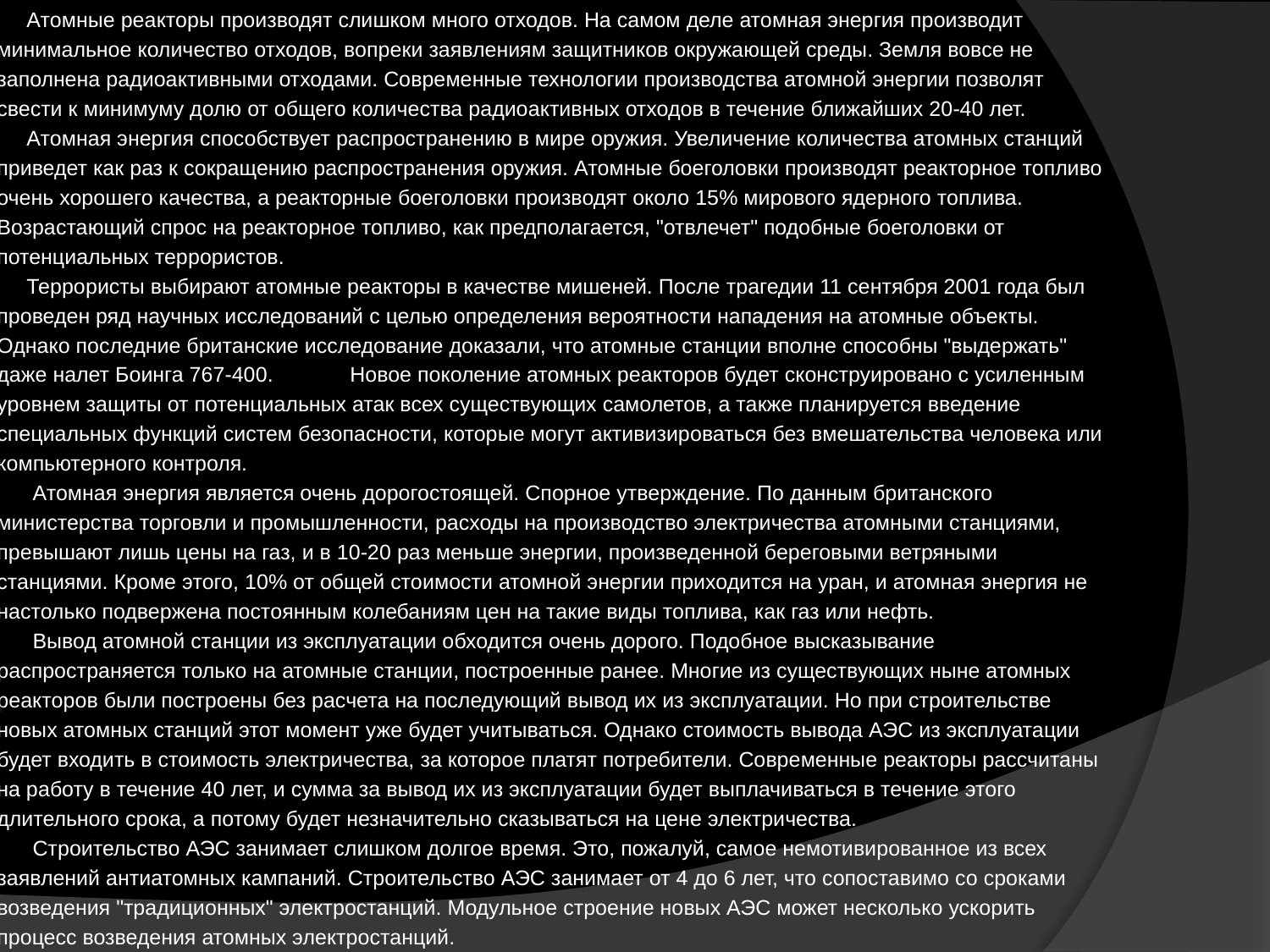

Атомные реакторы производят слишком много отходов. На самом деле атомная энергия производит
минимальное количество отходов, вопреки заявлениям защитников окружающей среды. Земля вовсе не
заполнена радиоактивными отходами. Современные технологии производства атомной энергии позволят
свести к минимуму долю от общего количества радиоактивных отходов в течение ближайших 20-40 лет.
     Атомная энергия способствует распространению в мире оружия. Увеличение количества атомных станций
приведет как раз к сокращению распространения оружия. Атомные боеголовки производят реакторное топливо
очень хорошего качества, а реакторные боеголовки производят около 15% мирового ядерного топлива.
Возрастающий спрос на реакторное топливо, как предполагается, "отвлечет" подобные боеголовки от
потенциальных террористов.
     Террористы выбирают атомные реакторы в качестве мишеней. После трагедии 11 сентября 2001 года был
проведен ряд научных исследований с целью определения вероятности нападения на атомные объекты.
Однако последние британские исследование доказали, что атомные станции вполне способны "выдержать"
даже налет Боинга 767-400.             Новое поколение атомных реакторов будет сконструировано с усиленным
уровнем защиты от потенциальных атак всех существующих самолетов, а также планируется введение
специальных функций систем безопасности, которые могут активизироваться без вмешательства человека или
компьютерного контроля.
      Атомная энергия является очень дорогостоящей. Спорное утверждение. По данным британского
министерства торговли и промышленности, расходы на производство электричества атомными станциями,
превышают лишь цены на газ, и в 10-20 раз меньше энергии, произведенной береговыми ветряными
станциями. Кроме этого, 10% от общей стоимости атомной энергии приходится на уран, и атомная энергия не
настолько подвержена постоянным колебаниям цен на такие виды топлива, как газ или нефть.
      Вывод атомной станции из эксплуатации обходится очень дорого. Подобное высказывание
распространяется только на атомные станции, построенные ранее. Многие из существующих ныне атомных
реакторов были построены без расчета на последующий вывод их из эксплуатации. Но при строительстве
новых атомных станций этот момент уже будет учитываться. Однако стоимость вывода АЭС из эксплуатации
будет входить в стоимость электричества, за которое платят потребители. Современные реакторы рассчитаны
на работу в течение 40 лет, и сумма за вывод их из эксплуатации будет выплачиваться в течение этого
длительного срока, а потому будет незначительно сказываться на цене электричества.
      Строительство АЭС занимает слишком долгое время. Это, пожалуй, самое немотивированное из всех
заявлений антиатомных кампаний. Строительство АЭС занимает от 4 до 6 лет, что сопоставимо со сроками
возведения "традиционных" электростанций. Модульное строение новых АЭС может несколько ускорить
процесс возведения атомных электростанций.

#